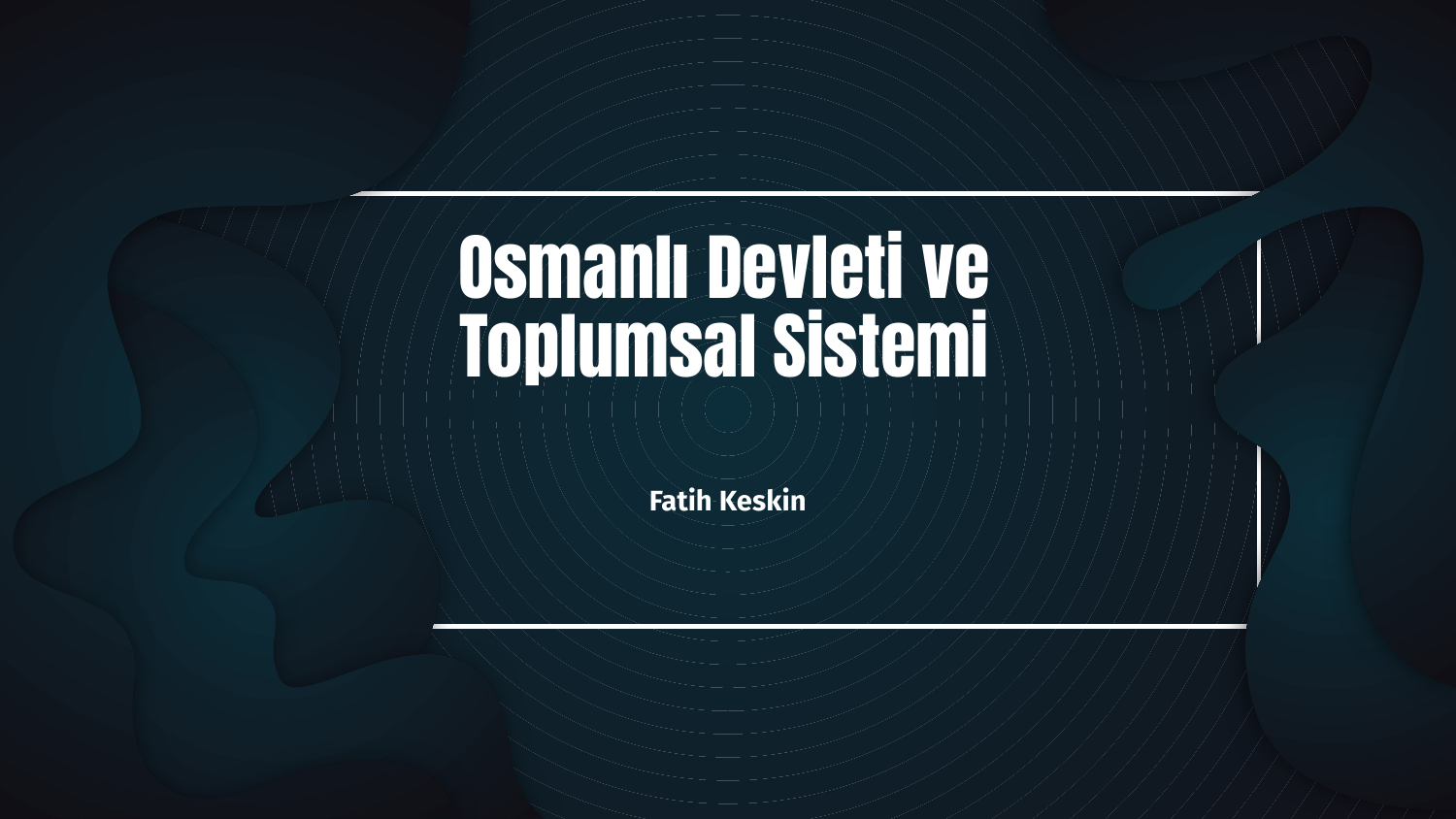

# Osmanlı Devleti ve Toplumsal Sistemi
Fatih Keskin